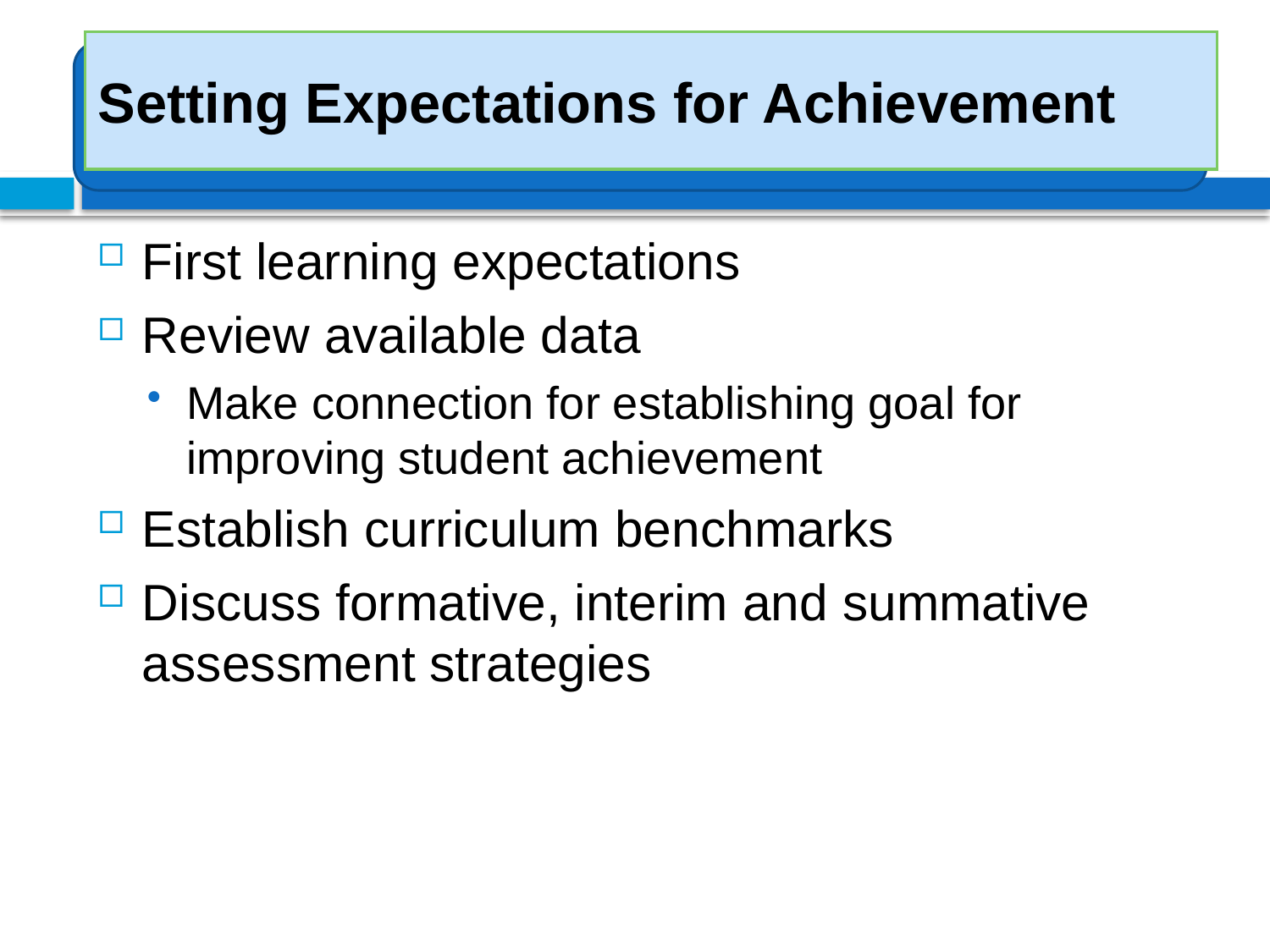

# Setting Expectations for Achievement

First learning expectations
Review available data
Make connection for establishing goal for improving student achievement
Establish curriculum benchmarks
Discuss formative, interim and summative assessment strategies